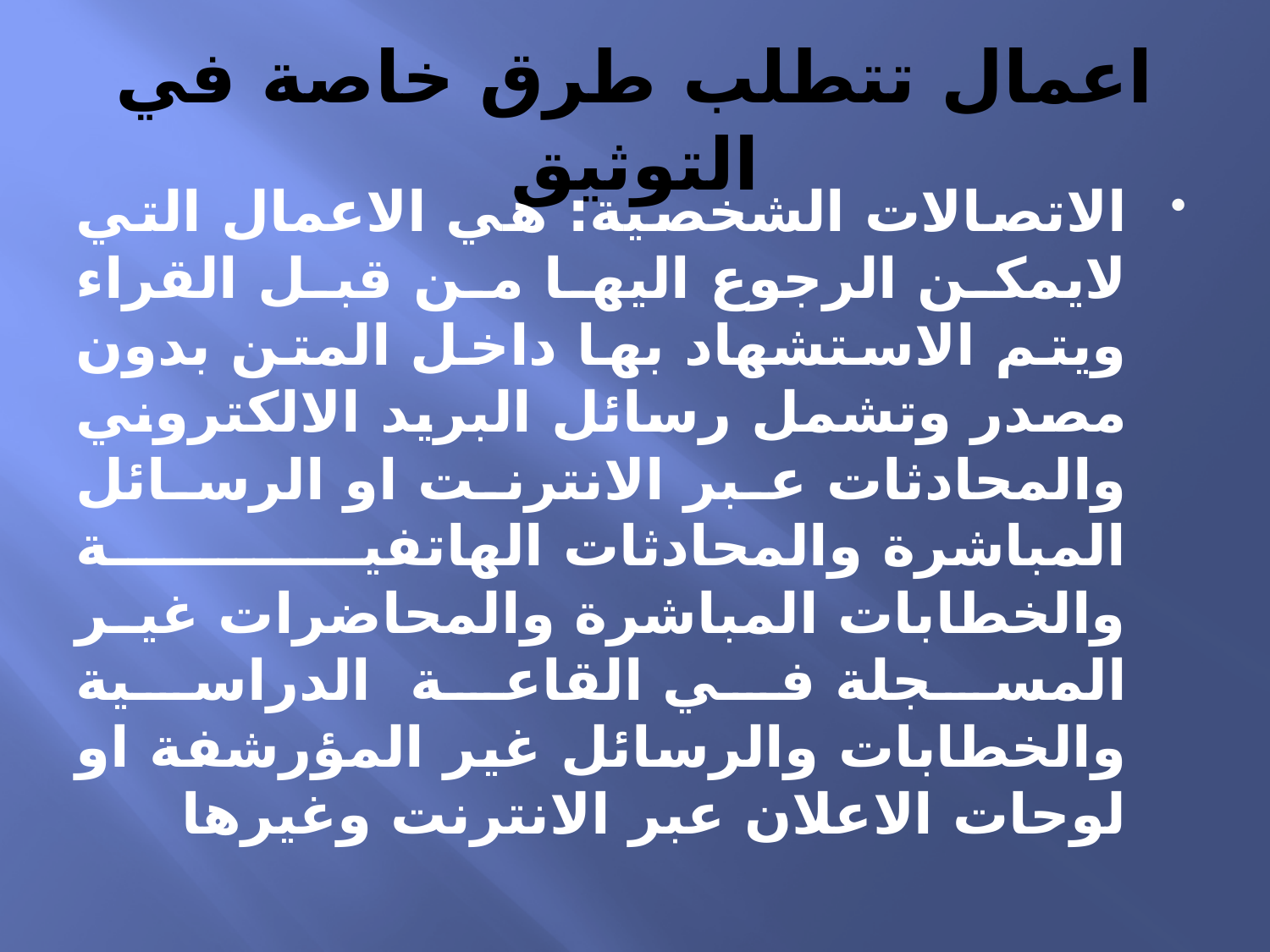

# اعمال تتطلب طرق خاصة في التوثيق
الاتصالات الشخصية: هي الاعمال التي لايمكن الرجوع اليها من قبل القراء ويتم الاستشهاد بها داخل المتن بدون مصدر وتشمل رسائل البريد الالكتروني والمحادثات عبر الانترنت او الرسائل المباشرة والمحادثات الهاتفية والخطابات المباشرة والمحاضرات غير المسجلة في القاعة  الدراسية والخطابات والرسائل غير المؤرشفة او لوحات الاعلان عبر الانترنت وغيرها